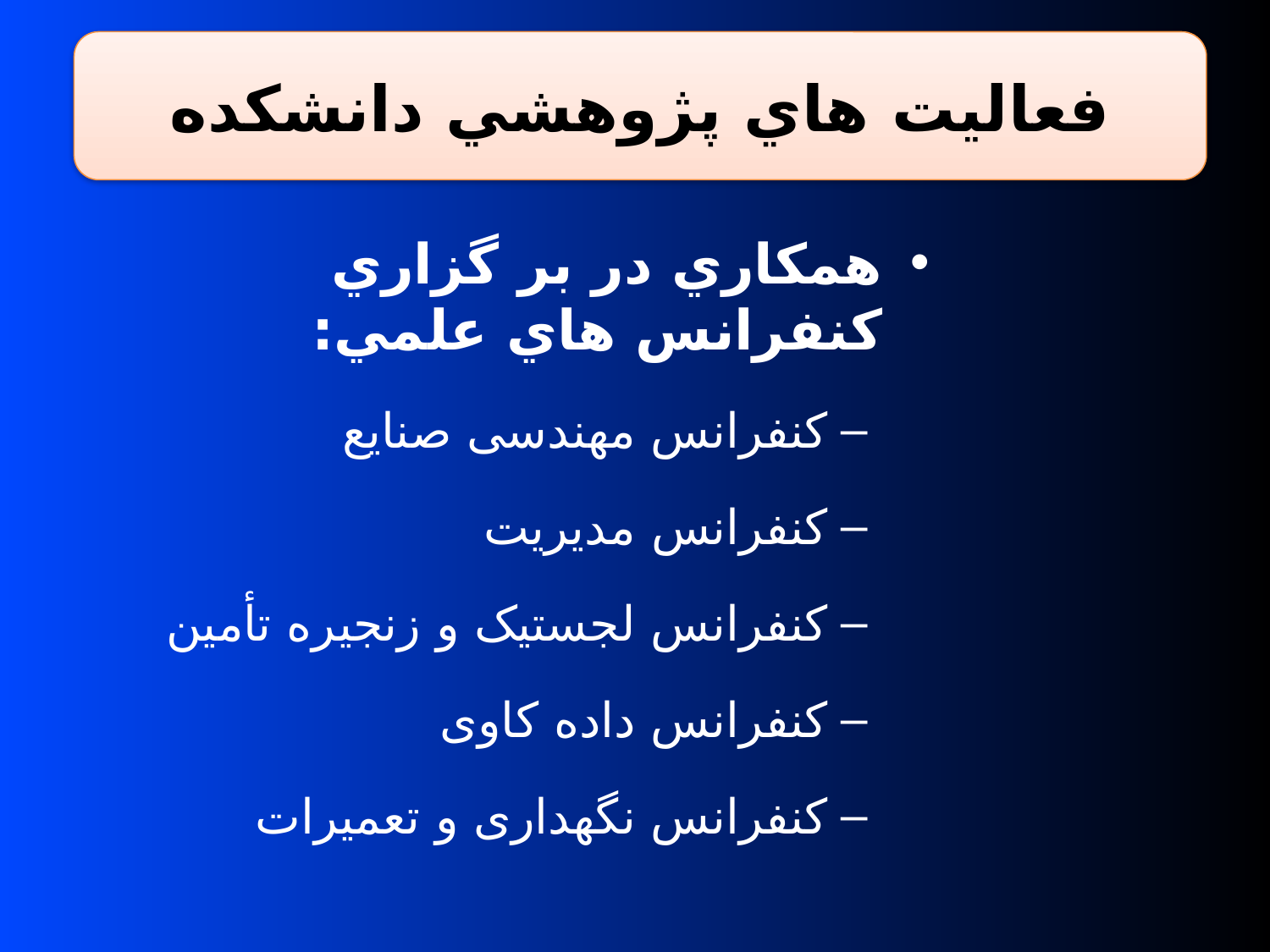

فعاليت هاي پژوهشي دانشكده
همكاري در بر گزاري كنفرانس هاي علمي:
کنفرانس مهندسی صنایع
کنفرانس مدیریت
کنفرانس لجستیک و زنجیره تأمین
کنفرانس داده کاوی
کنفرانس نگهداری و تعمیرات